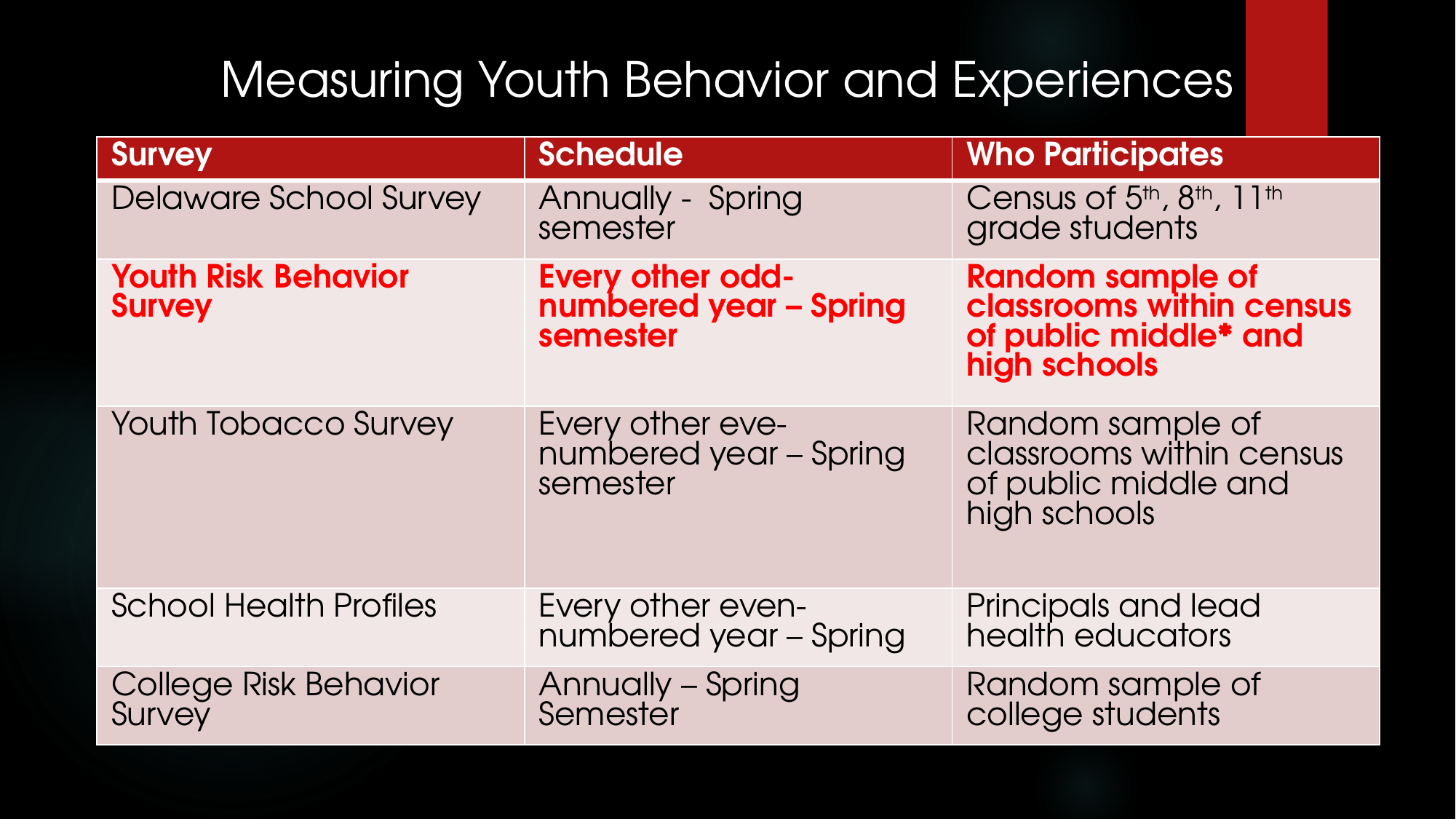

# Measuring Youth Behavior and Experiences
| Survey | Schedule | Who Participates |
| --- | --- | --- |
| Delaware School Survey | Annually - Spring semester | Census of 5th, 8th, 11th grade students |
| Youth Risk Behavior Survey | Every other odd-numbered year – Spring semester | Random sample of classrooms within census of public middle\* and high schools |
| Youth Tobacco Survey | Every other eve-numbered year – Spring semester | Random sample of classrooms within census of public middle and high schools |
| School Health Profiles | Every other even-numbered year – Spring | Principals and lead health educators |
| College Risk Behavior Survey | Annually – Spring Semester | Random sample of college students |